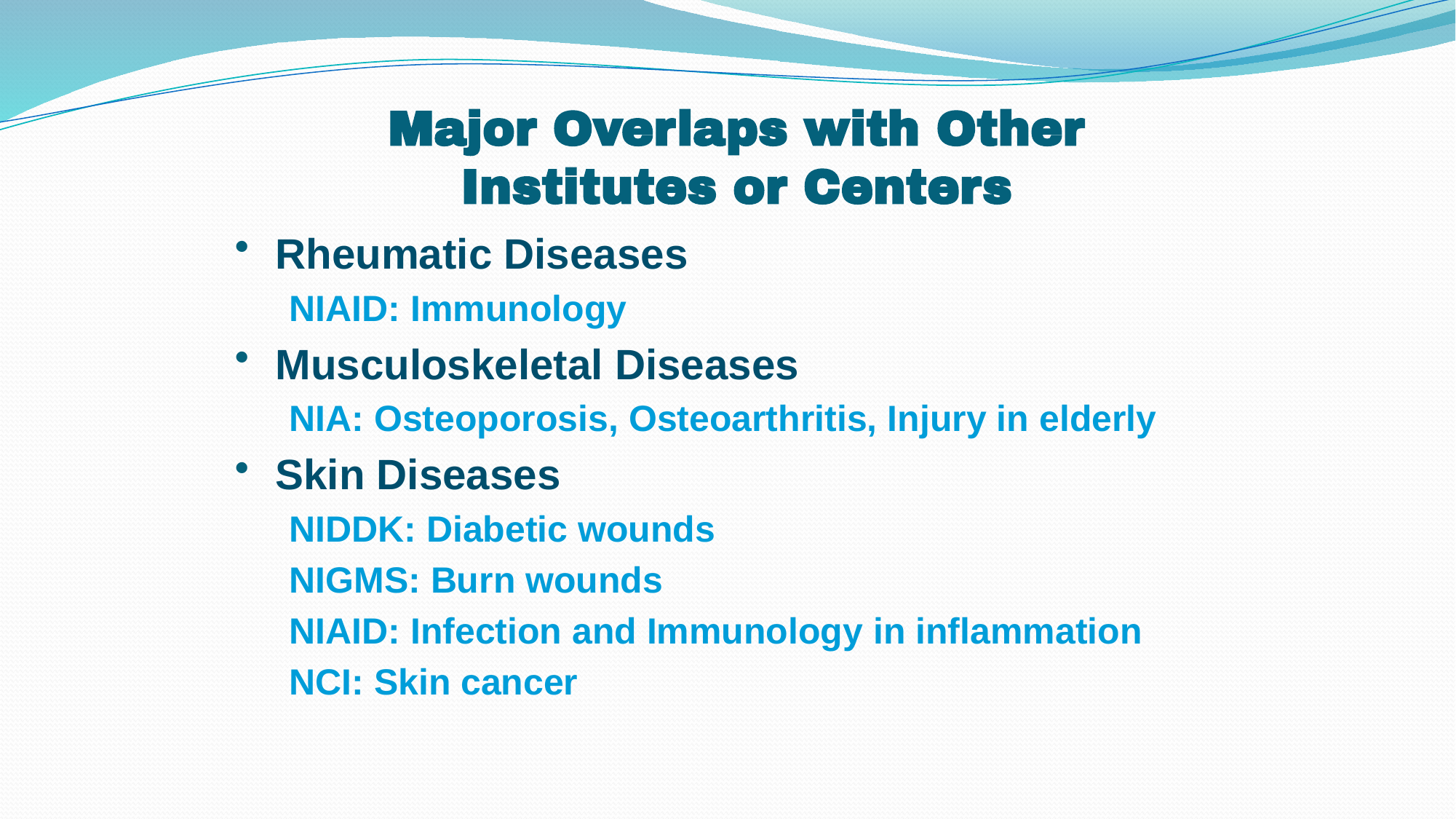

# Major Overlaps with Other Institutes or Centers
Rheumatic Diseases
NIAID: Immunology
Musculoskeletal Diseases
NIA: Osteoporosis, Osteoarthritis, Injury in elderly
Skin Diseases
NIDDK: Diabetic wounds
NIGMS: Burn wounds
NIAID: Infection and Immunology in inflammation
NCI: Skin cancer